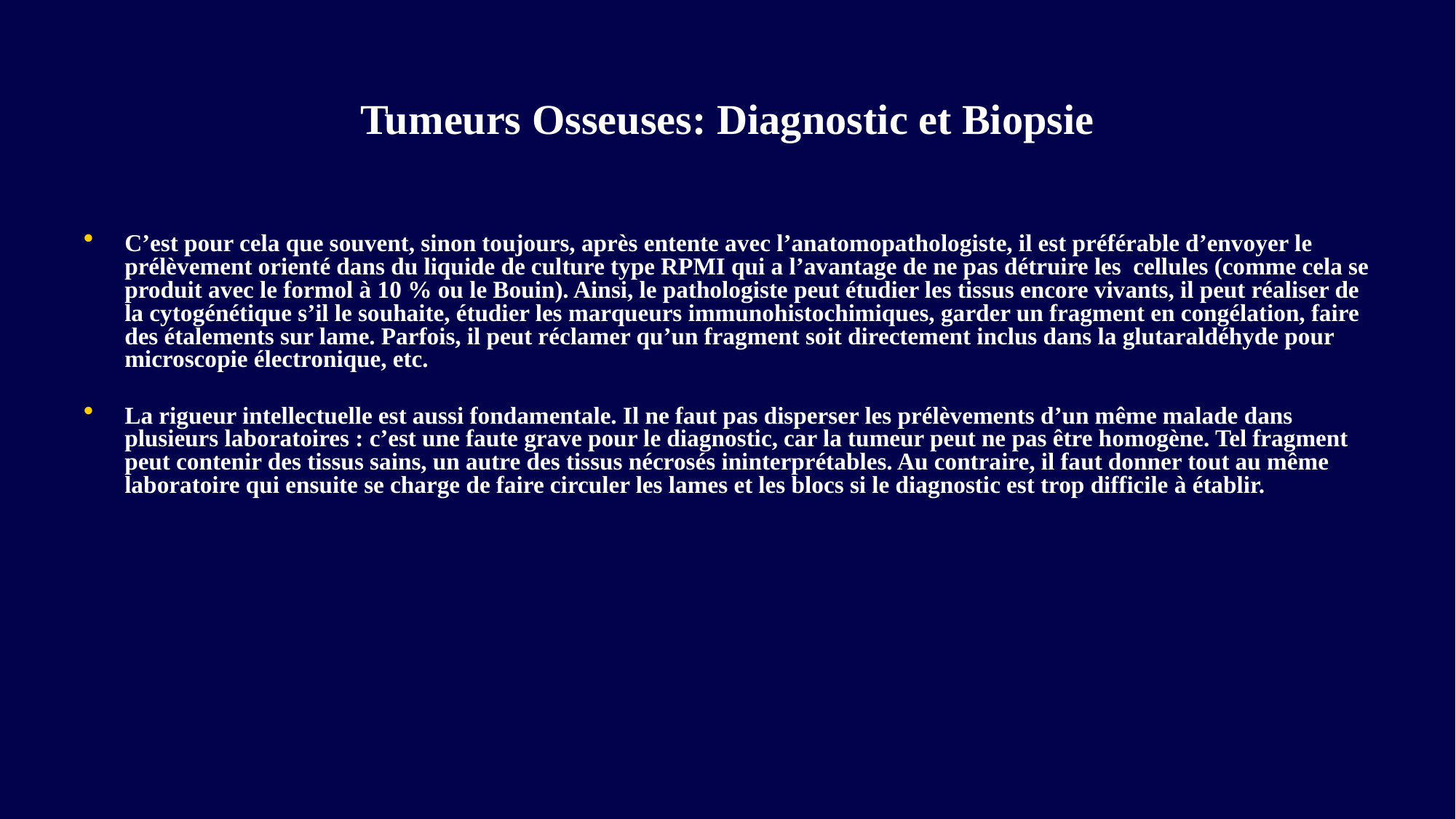

# Tumeurs Osseuses: Diagnostic et Biopsie
C’est pour cela que souvent, sinon toujours, après entente avec l’anatomopathologiste, il est préférable d’envoyer le prélèvement orienté dans du liquide de culture type RPMI qui a l’avantage de ne pas détruire les  cellules (comme cela se produit avec le formol à 10 % ou le Bouin). Ainsi, le pathologiste peut étudier les tissus encore vivants, il peut réaliser de la cytogénétique s’il le souhaite, étudier les marqueurs immunohistochimiques, garder un fragment en congélation, faire des étalements sur lame. Parfois, il peut réclamer qu’un fragment soit directement inclus dans la glutaraldéhyde pour microscopie électronique, etc.

La rigueur intellectuelle est aussi fondamentale. Il ne faut pas disperser les prélèvements d’un même malade dans plusieurs laboratoires : c’est une faute grave pour le diagnostic, car la tumeur peut ne pas être homogène. Tel fragment peut contenir des tissus sains, un autre des tissus nécrosés ininterprétables. Au contraire, il faut donner tout au même laboratoire qui ensuite se charge de faire circuler les lames et les blocs si le diagnostic est trop difficile à établir.